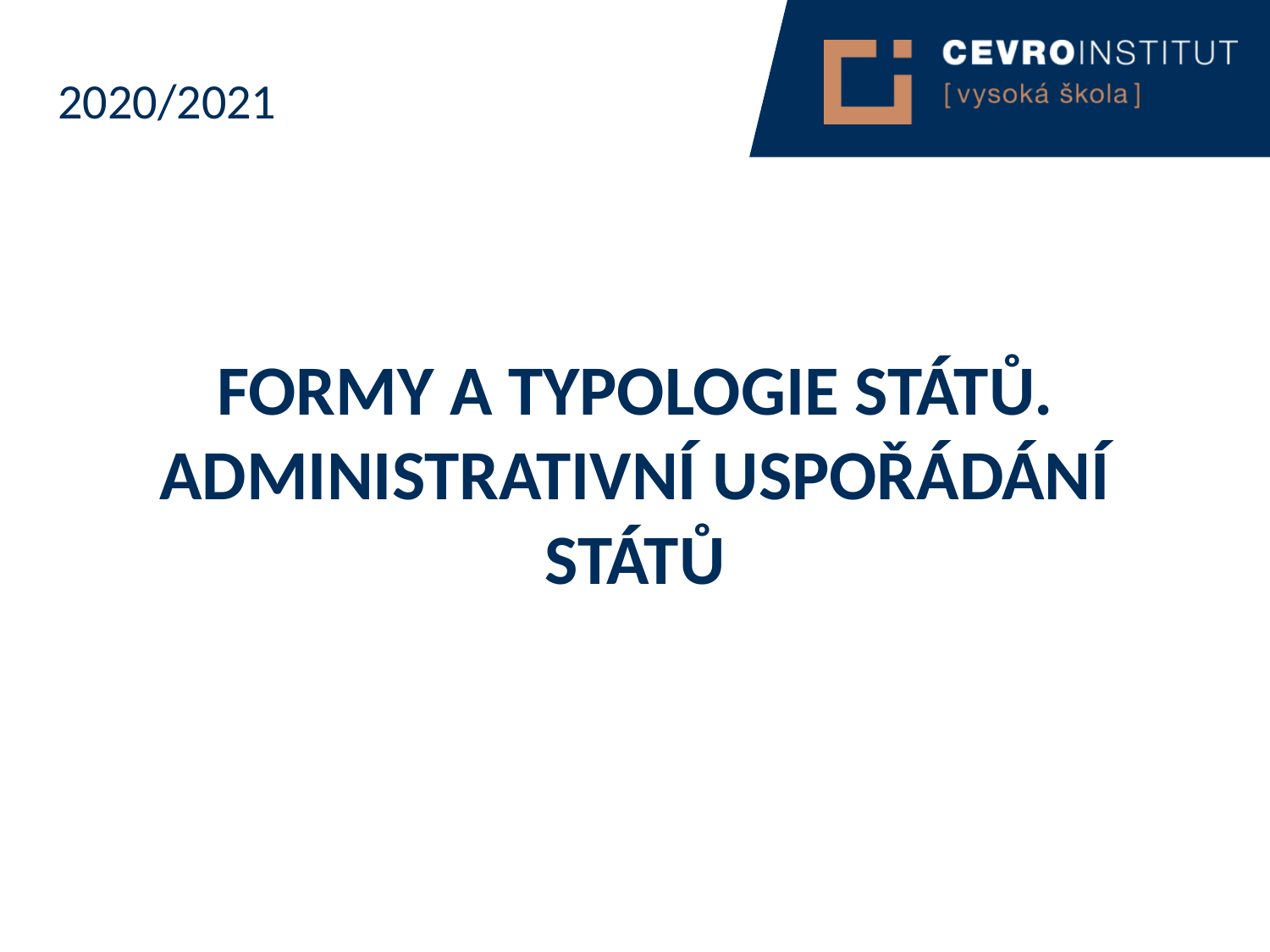

2020/2021
Formy a typologie států. Administrativní uspořádání států